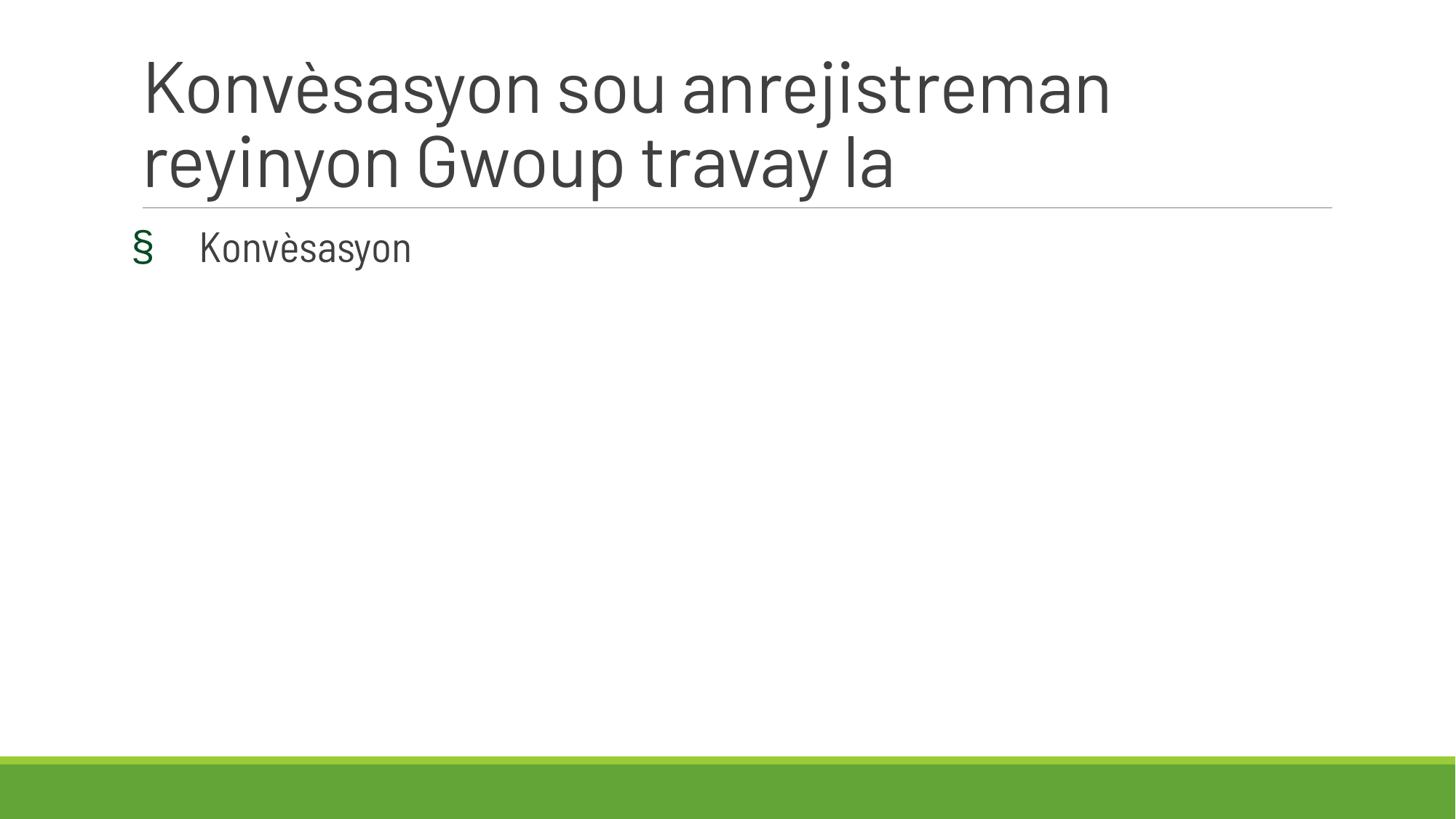

# Konvèsasyon sou anrejistreman reyinyon Gwoup travay la
Konvèsasyon